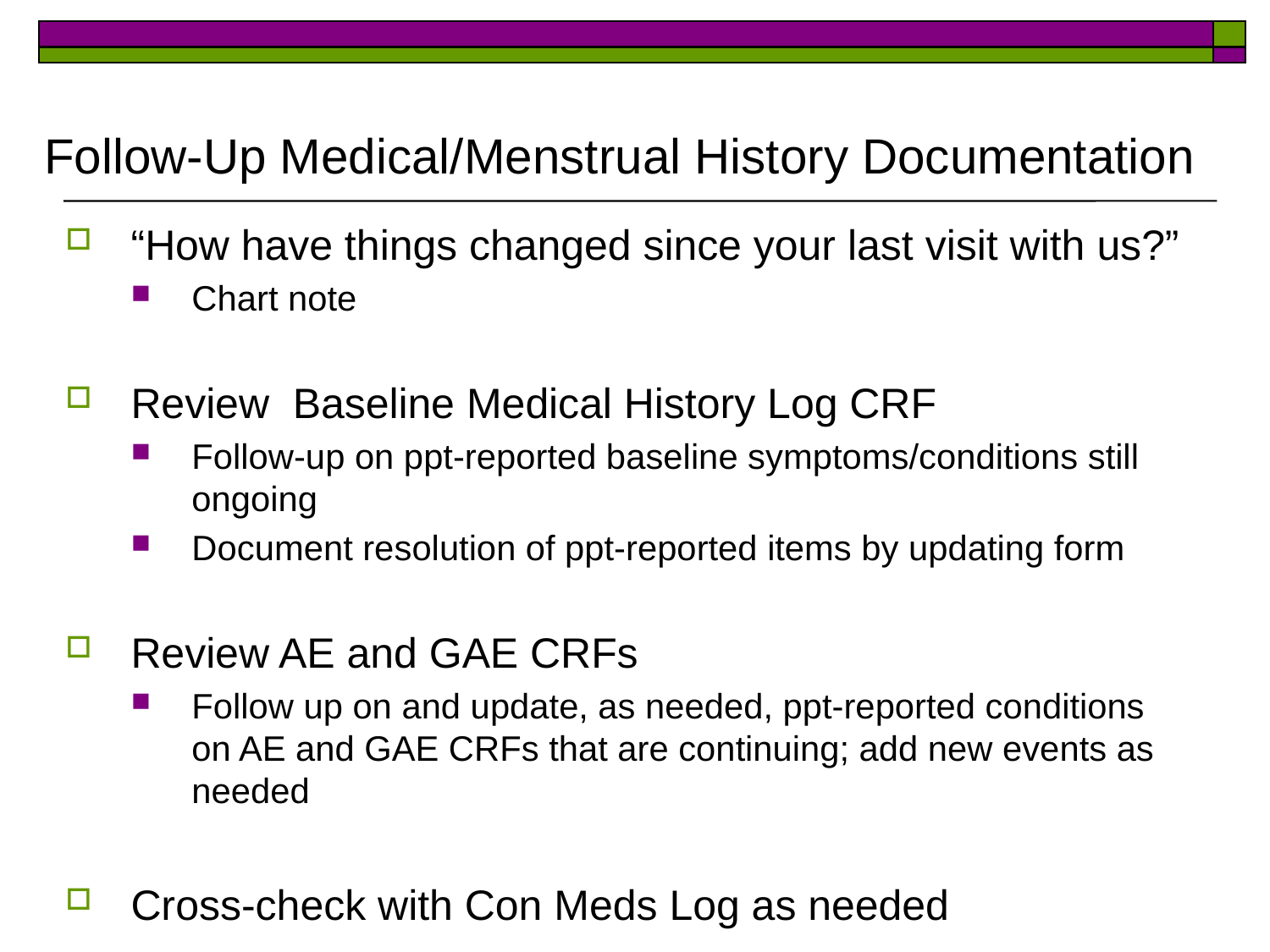

# Follow-Up Medical/Menstrual History Documentation
“How have things changed since your last visit with us?”
Chart note

Review  Baseline Medical History Log CRF
Follow-up on ppt-reported baseline symptoms/conditions still ongoing
Document resolution of ppt-reported items by updating form

Review AE and GAE CRFs
Follow up on and update, as needed, ppt-reported conditions on AE and GAE CRFs that are continuing; add new events as needed

Cross-check with Con Meds Log as needed